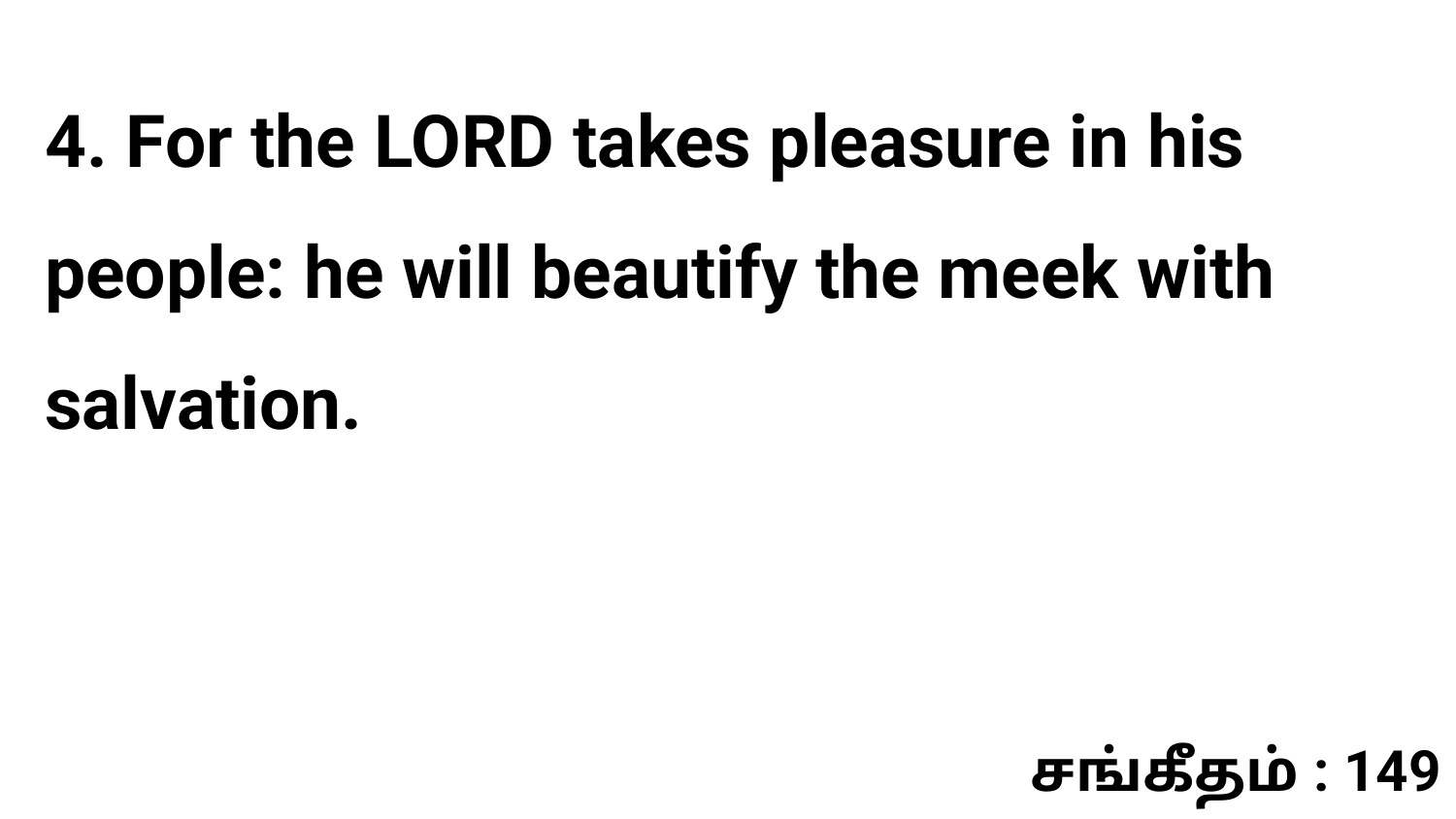

4. For the LORD takes pleasure in his people: he will beautify the meek with salvation.
சங்கீதம் : 149